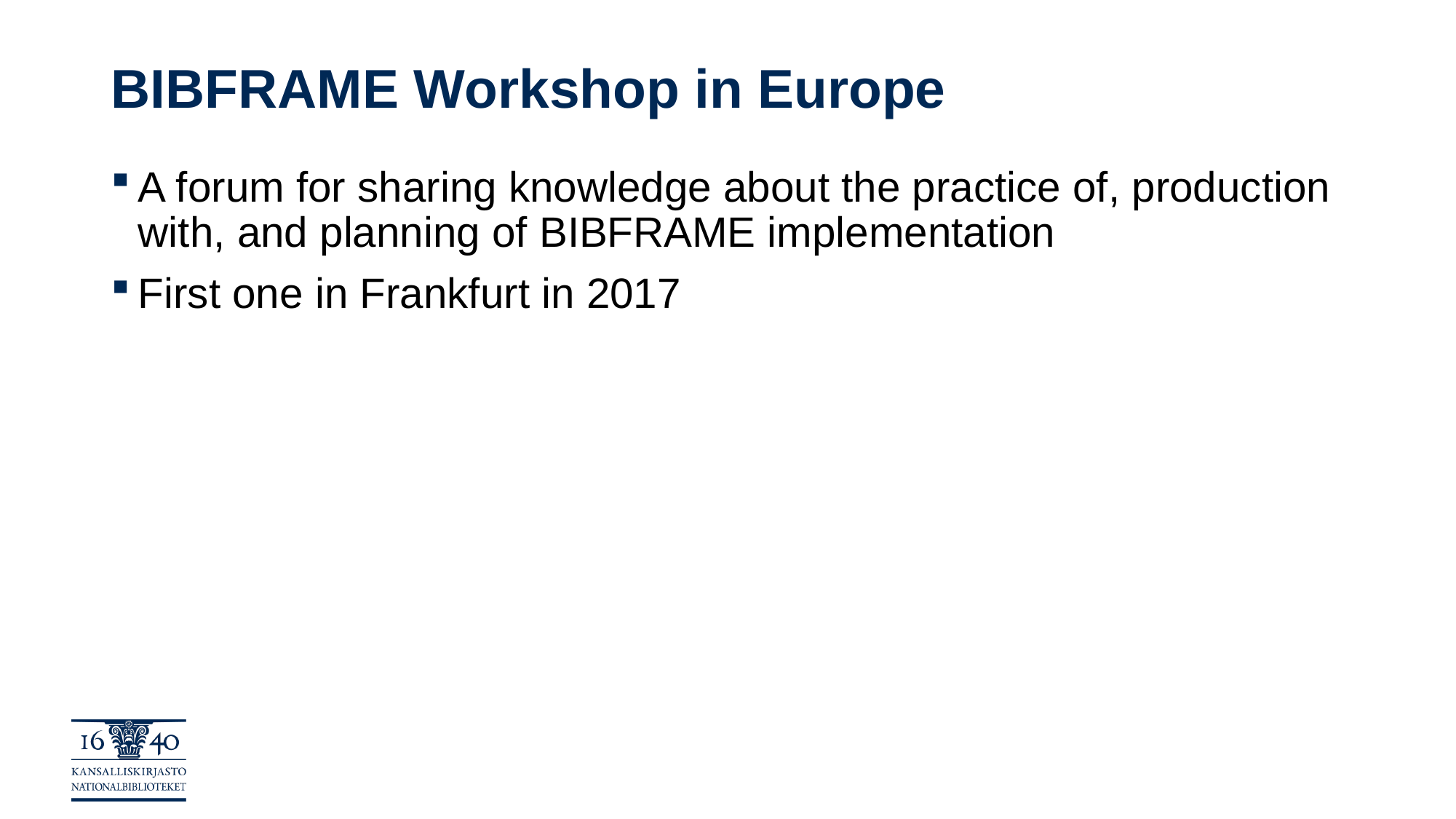

# BIBFRAME Workshop in Europe
A forum for sharing knowledge about the practice of, production with, and planning of BIBFRAME implementation
First one in Frankfurt in 2017